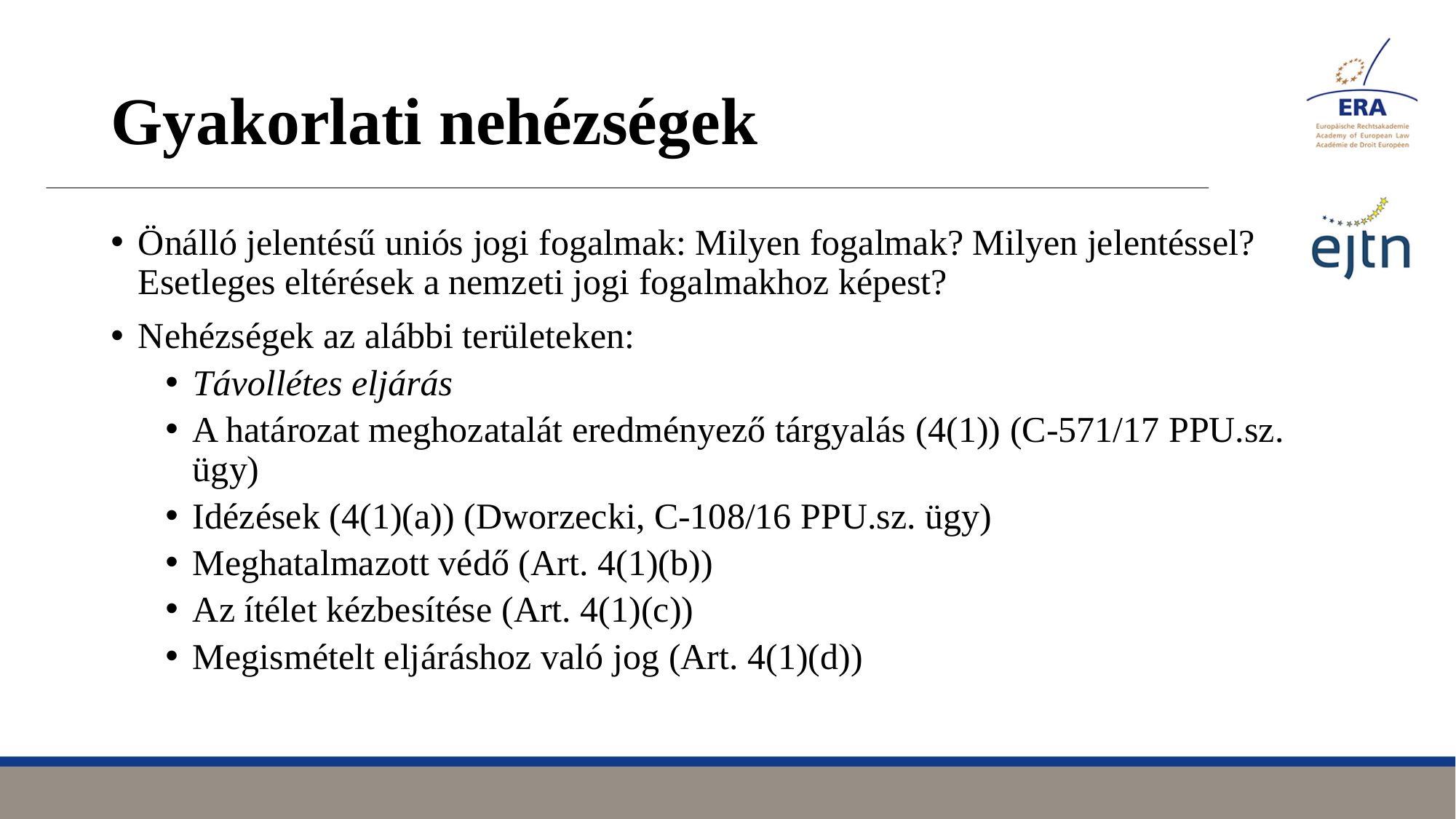

# Gyakorlati nehézségek
Önálló jelentésű uniós jogi fogalmak: Milyen fogalmak? Milyen jelentéssel? Esetleges eltérések a nemzeti jogi fogalmakhoz képest?
Nehézségek az alábbi területeken:
Távollétes eljárás
A határozat meghozatalát eredményező tárgyalás (4(1)) (C‑571/17 PPU.sz. ügy)
Idézések (4(1)(a)) (Dworzecki, C-108/16 PPU.sz. ügy)
Meghatalmazott védő (Art. 4(1)(b))
Az ítélet kézbesítése (Art. 4(1)(c))
Megismételt eljáráshoz való jog (Art. 4(1)(d))